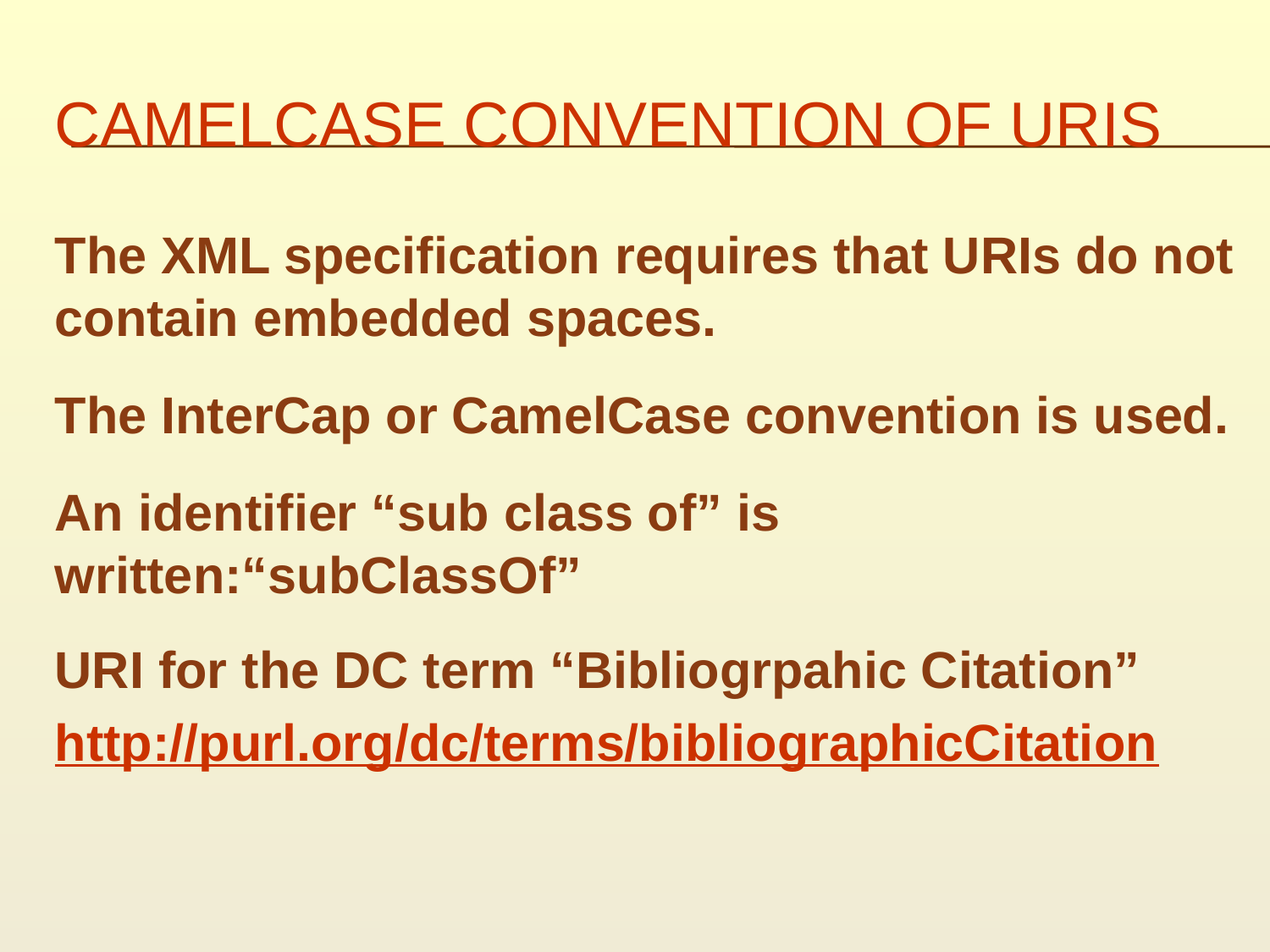

# Camelcase Convention of URIs
The XML specification requires that URIs do not contain embedded spaces.

The InterCap or CamelCase convention is used.

An identifier “sub class of” is written:“subClassOf”

URI for the DC term “Bibliogrpahic Citation”
http://purl.org/dc/terms/bibliographicCitation